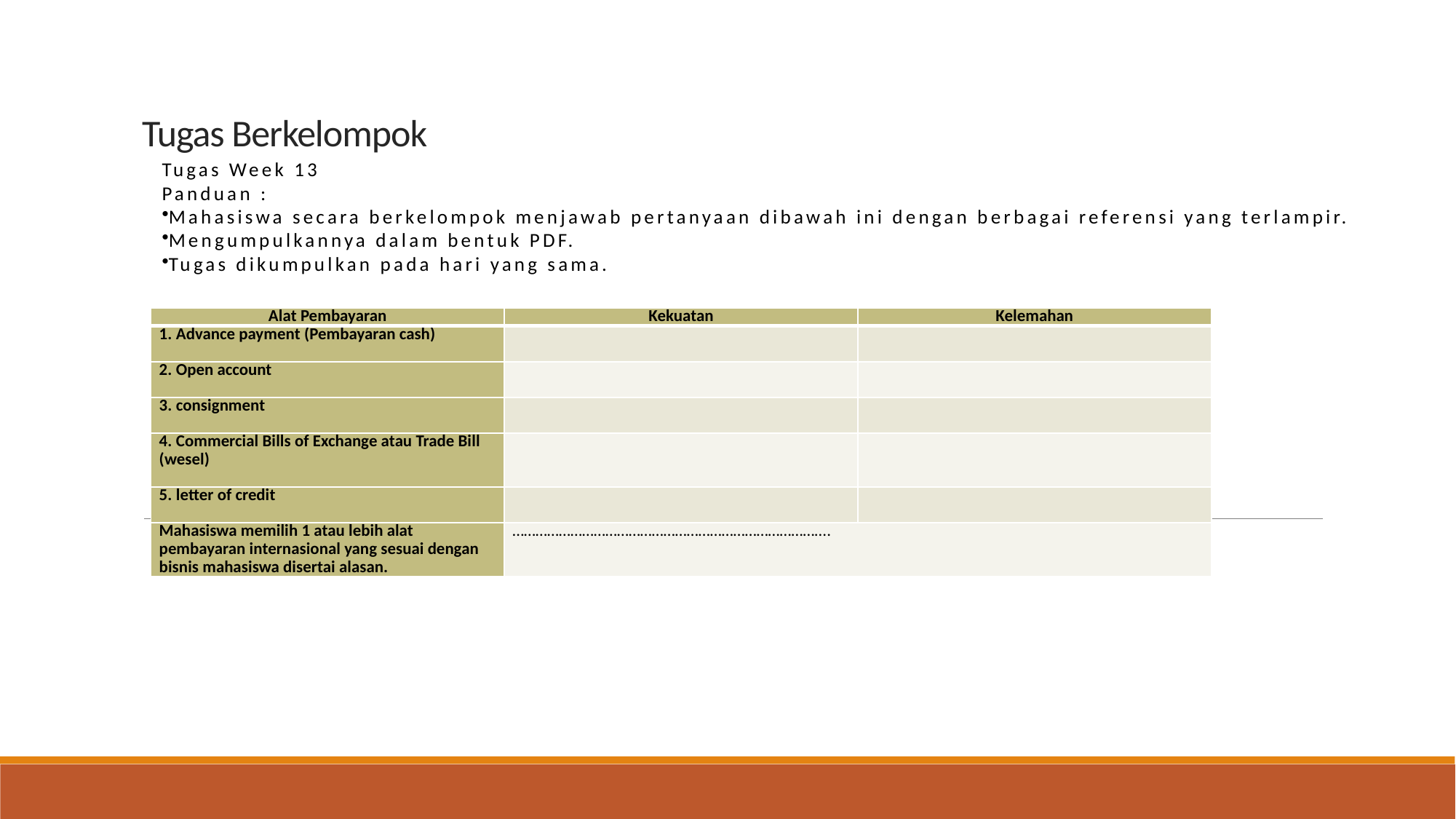

# Tugas Berkelompok
Tugas Week 13
Panduan :
Mahasiswa secara berkelompok menjawab pertanyaan dibawah ini dengan berbagai referensi yang terlampir.
Mengumpulkannya dalam bentuk PDF.
Tugas dikumpulkan pada hari yang sama.
| Alat Pembayaran | Kekuatan | Kelemahan |
| --- | --- | --- |
| 1. Advance payment (Pembayaran cash) |  |  |
| 2. Open account |  |  |
| 3. consignment |  |  |
| 4. Commercial Bills of Exchange atau Trade Bill (wesel) |  |  |
| 5. letter of credit |  |  |
| Mahasiswa memilih 1 atau lebih alat pembayaran internasional yang sesuai dengan bisnis mahasiswa disertai alasan. | ………………………………………………………………………. |  |